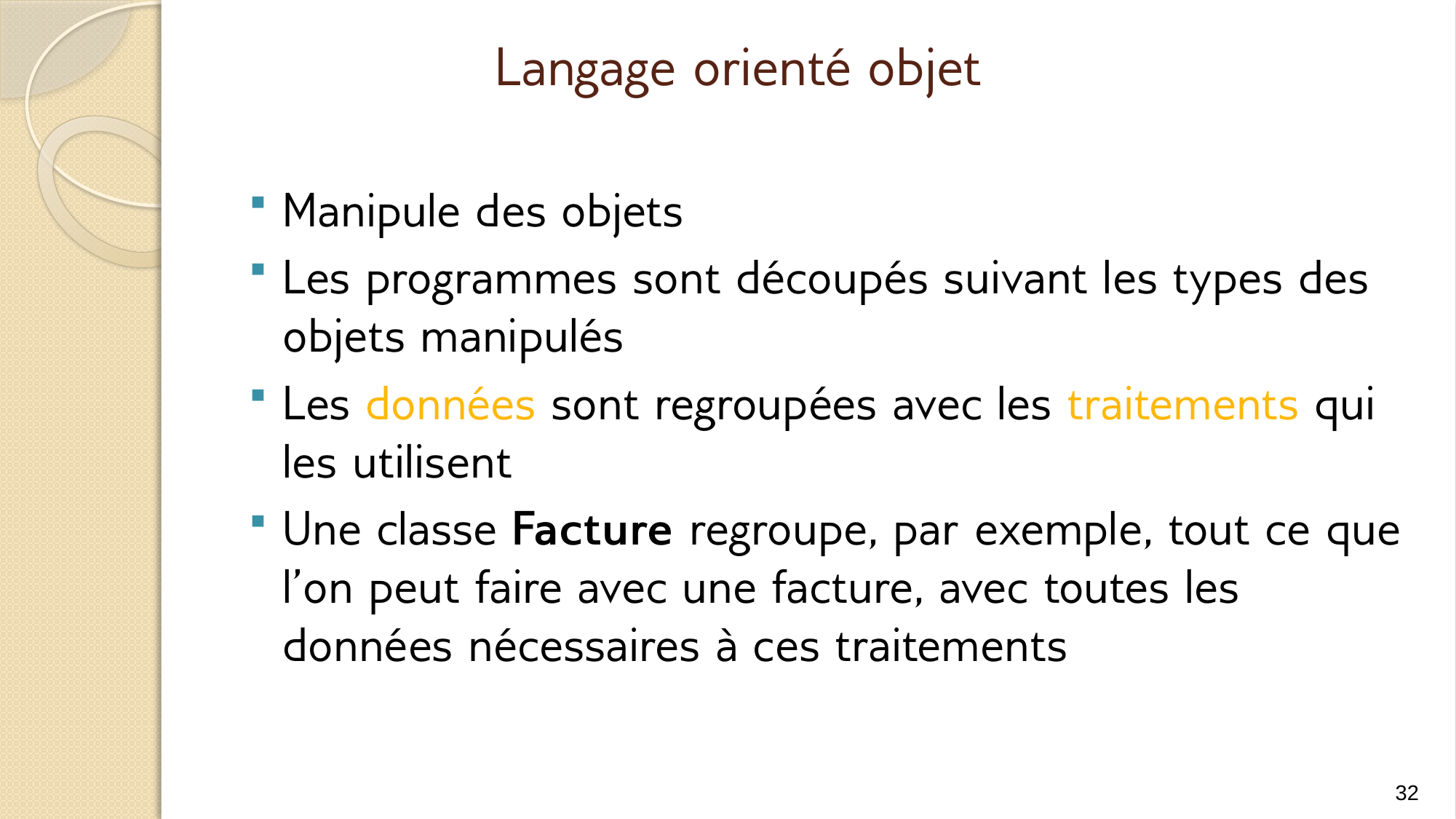

# Langage orienté objet
Manipule des objets
Les programmes sont découpés suivant les types des objets manipulés
Les données sont regroupées avec les traitements qui les utilisent
Une classe Facture regroupe, par exemple, tout ce que l’on peut faire avec une facture, avec toutes les données nécessaires à ces traitements
32